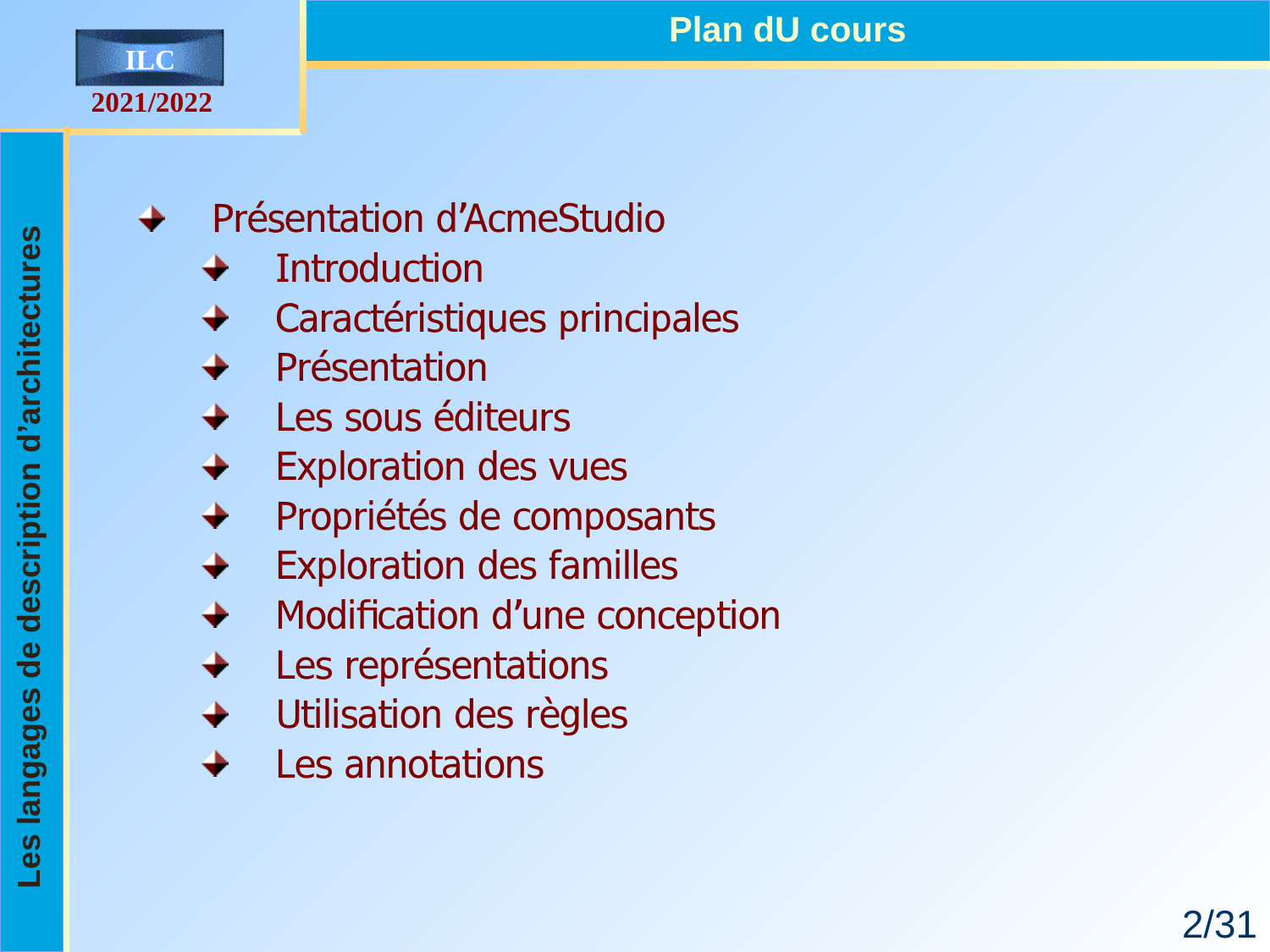

Plan dU cours

Présentation d’AcmeStudio
Introduction
Caractéristiques principales
Présentation
Les sous éditeurs
Exploration des vues
Propriétés de composants
Exploration des familles
Modification d’une conception
Les représentations
Utilisation des règles
Les annotations

Les langages de description d’architectures